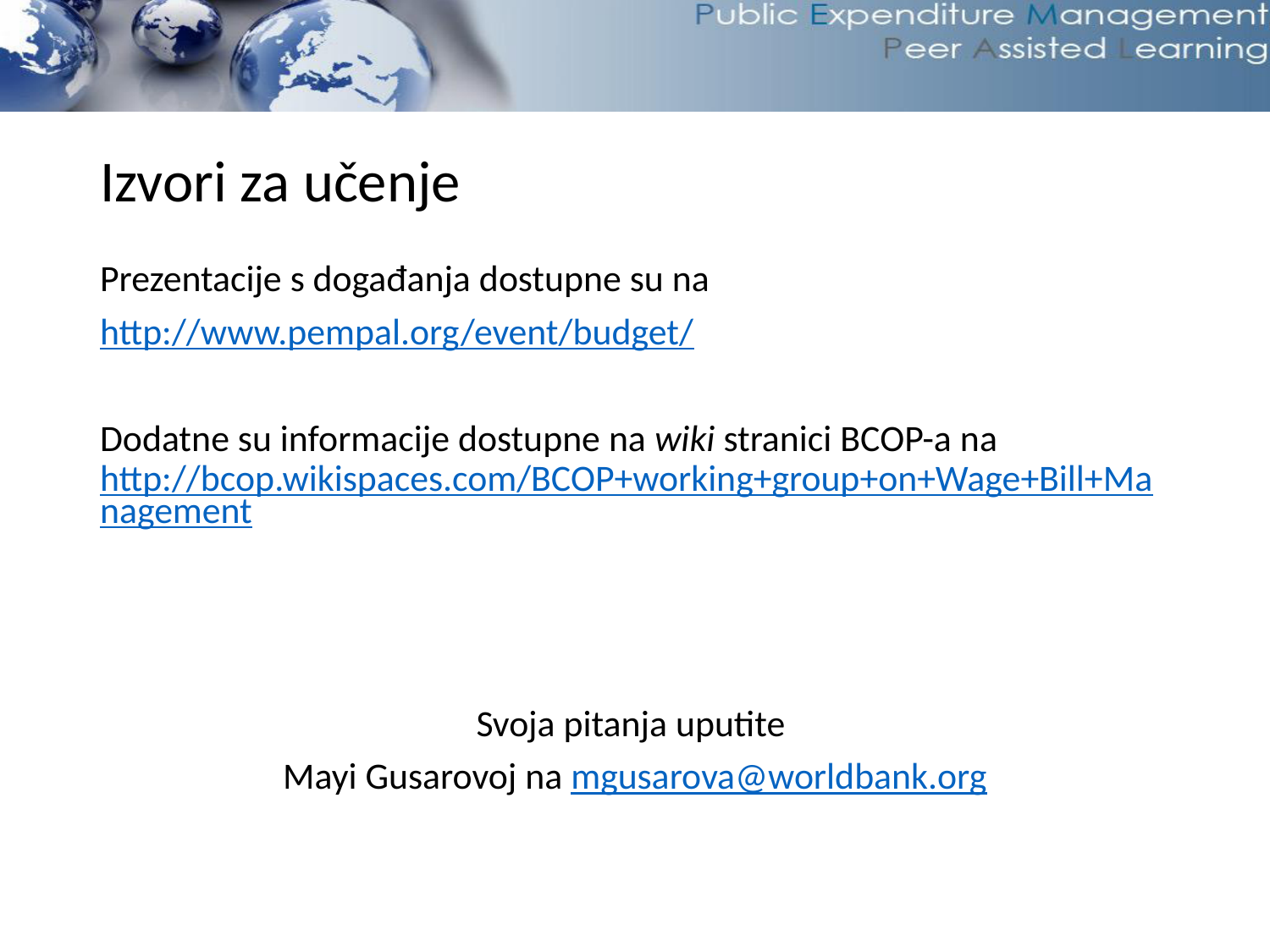

# Izvori za učenje
Prezentacije s događanja dostupne su na
http://www.pempal.org/event/budget/

Dodatne su informacije dostupne na wiki stranici BCOP-a na http://bcop.wikispaces.com/BCOP+working+group+on+Wage+Bill+Management

Svoja pitanja uputite
Mayi Gusarovoj na mgusarova@worldbank.org